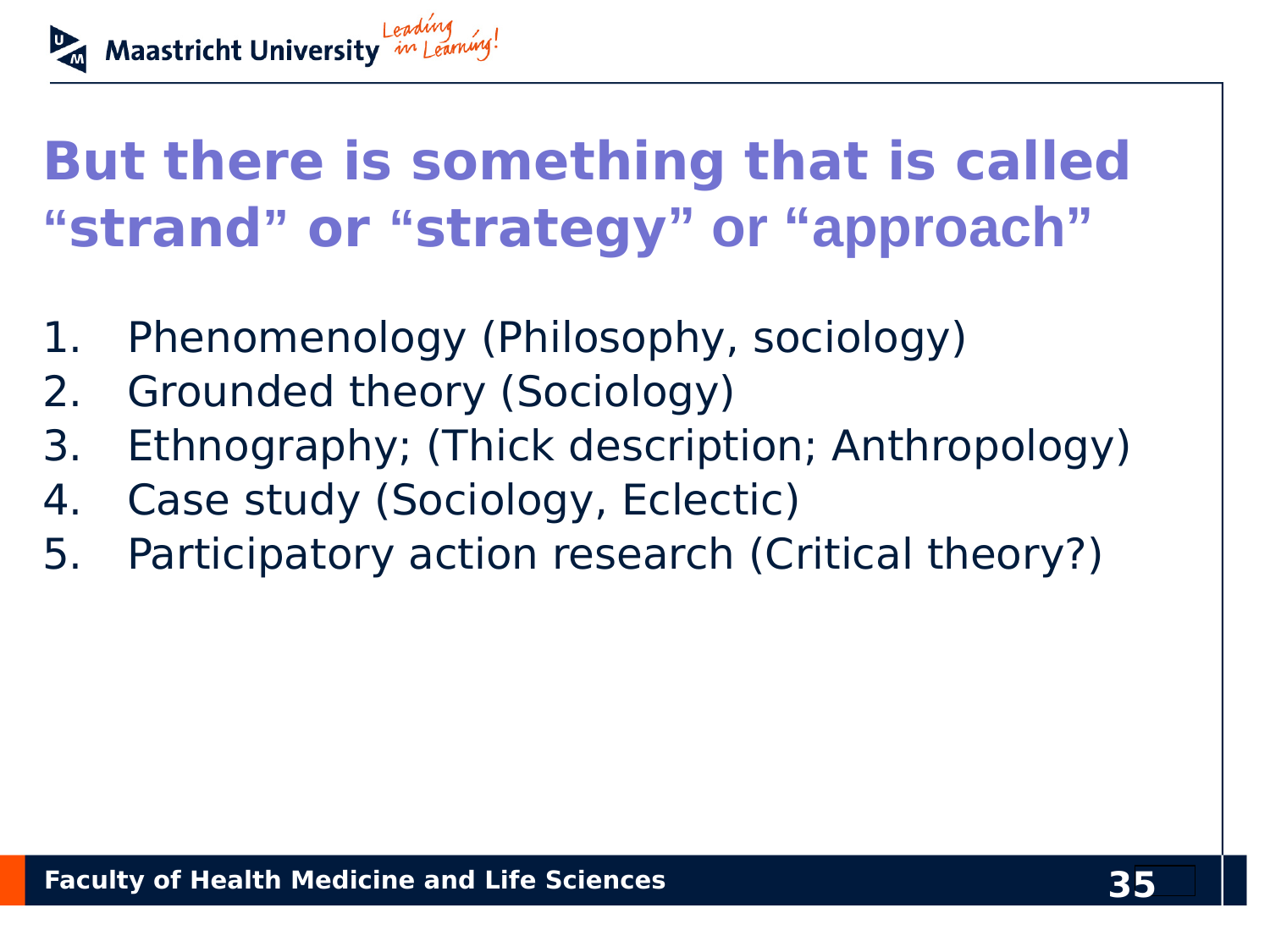

# But there is something that is called “strand” or “strategy” or “approach”
Phenomenology (Philosophy, sociology)
Grounded theory (Sociology)
Ethnography; (Thick description; Anthropology)
Case study (Sociology, Eclectic)
Participatory action research (Critical theory?)